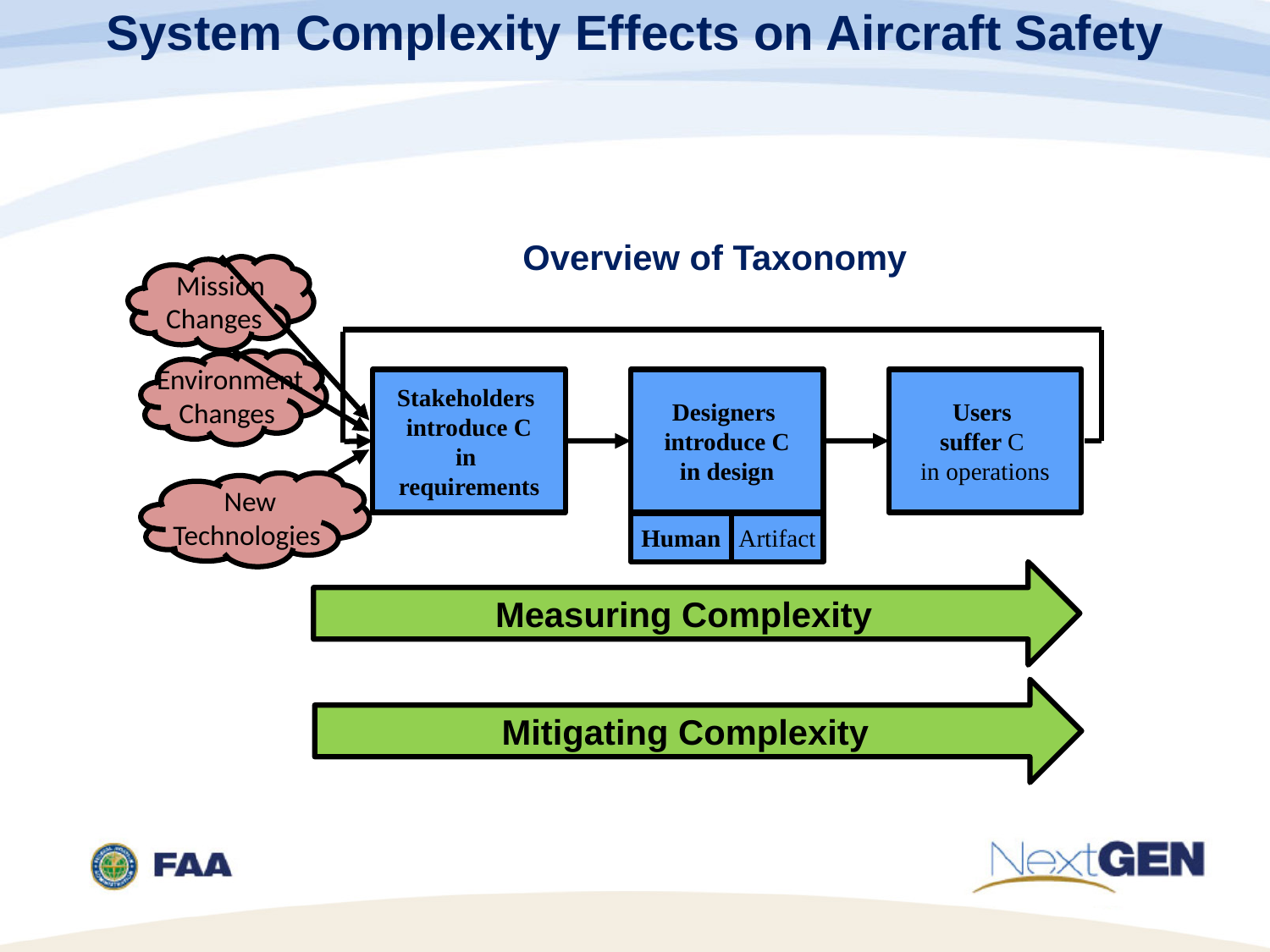

System Complexity Effects on Aircraft Safety
# Overview of Taxonomy
  Mission
Changes
  Environment
Changes
Stakeholders
introduce C
in
requirements
Designers
introduce C
in design
Users
suffer C
in operations
  New
Technologies
Human
Artifact
Measuring Complexity
Mitigating Complexity